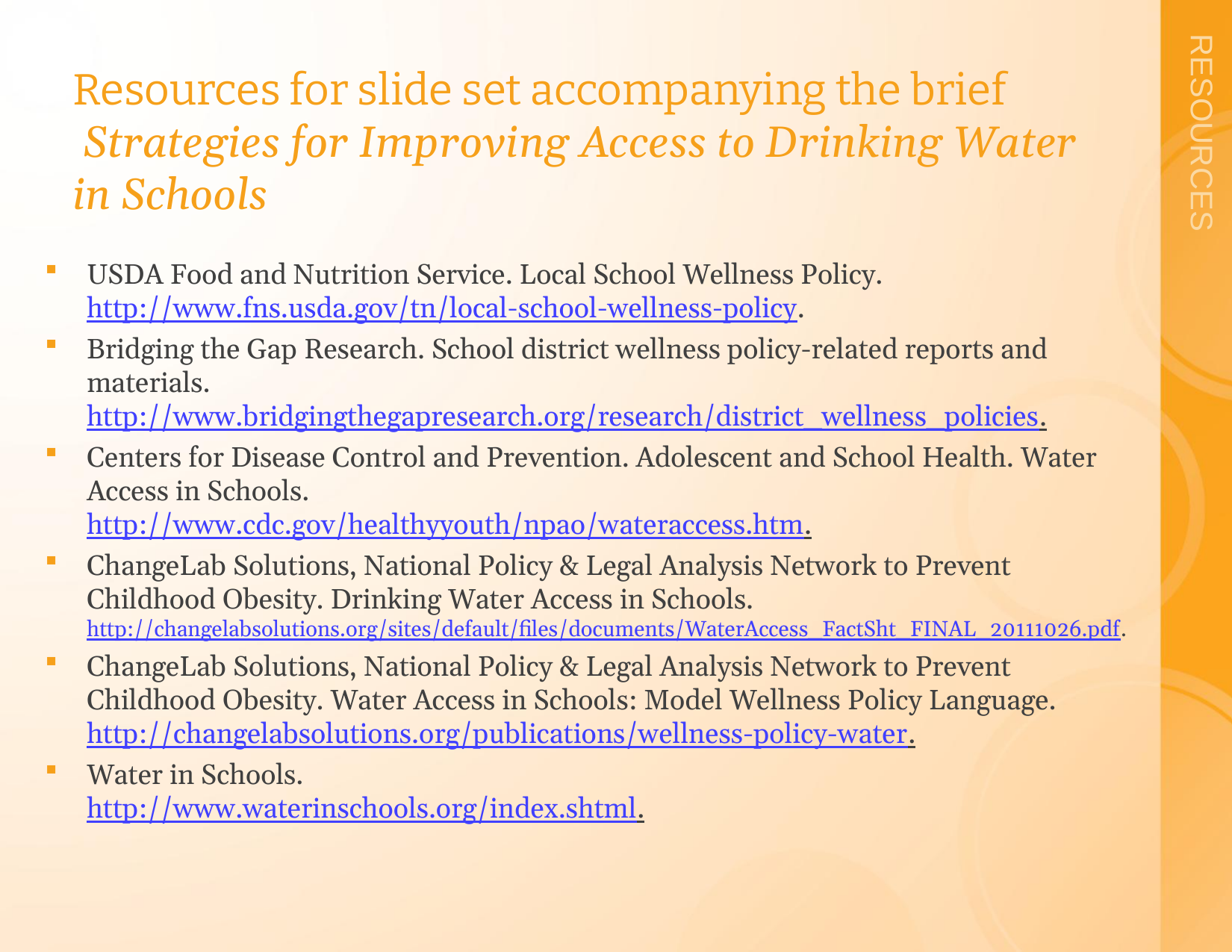

# Resources for slide set accompanying the brief Strategies for Improving Access to Drinking Water in Schools
USDA Food and Nutrition Service. Local School Wellness Policy. http://www.fns.usda.gov/tn/local-school-wellness-policy.
Bridging the Gap Research. School district wellness policy-related reports and materials.
http://www.bridgingthegapresearch.org/research/district_wellness_policies.
Centers for Disease Control and Prevention. Adolescent and School Health. Water Access in Schools.
http://www.cdc.gov/healthyyouth/npao/wateraccess.htm.
ChangeLab Solutions, National Policy & Legal Analysis Network to Prevent Childhood Obesity. Drinking Water Access in Schools. http://changelabsolutions.org/sites/default/files/documents/WaterAccess_FactSht_FINAL_20111026.pdf.
ChangeLab Solutions, National Policy & Legal Analysis Network to Prevent Childhood Obesity. Water Access in Schools: Model Wellness Policy Language.
http://changelabsolutions.org/publications/wellness-policy-water.
Water in Schools.
http://www.waterinschools.org/index.shtml.